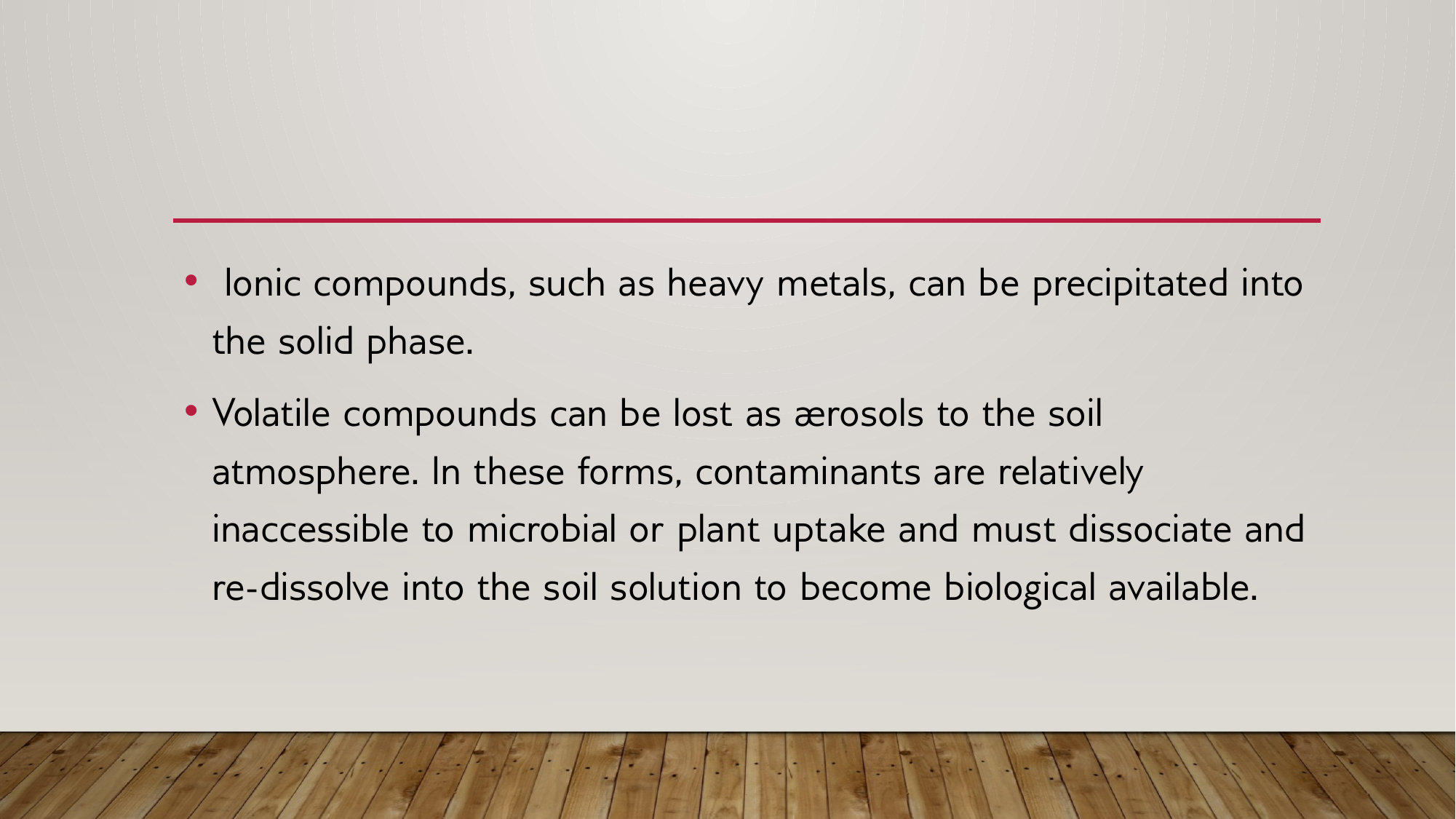

#
 Ionic compounds, such as heavy metals, can be precipitated into the solid phase.
Volatile compounds can be lost as aerosols to the soil atmosphere. In these forms, contaminants are relatively inaccessible to microbial or plant uptake and must dissociate and re-dissolve into the soil solution to become biological available.